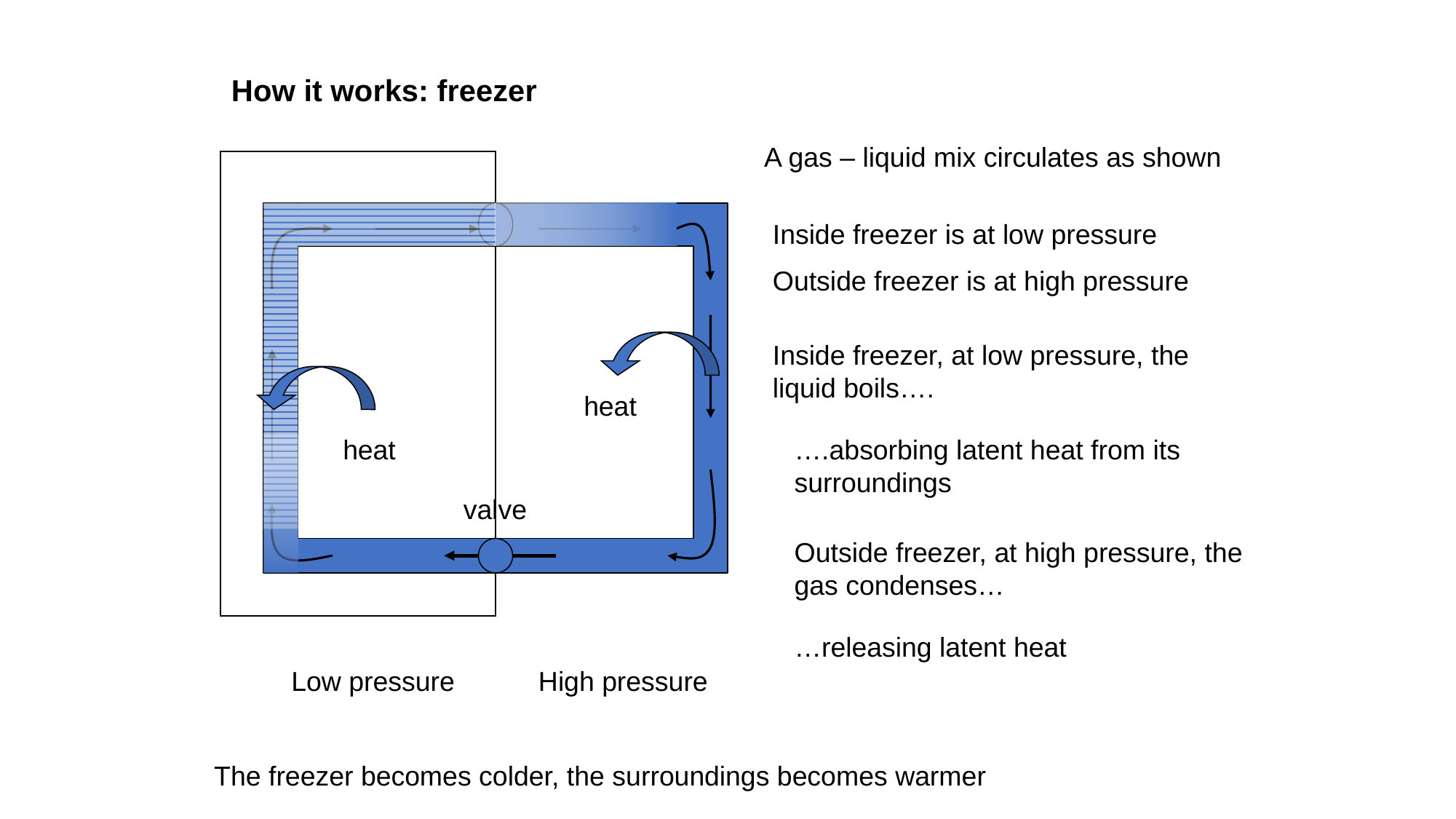

How it works: freezer
A gas – liquid mix circulates as shown

Inside freezer is at low pressure
Outside freezer is at high pressure

Inside freezer, at low pressure, the liquid boils….

heat
heat
….absorbing latent heat from its surroundings

valve

Outside freezer, at high pressure, the gas condenses…

…releasing latent heat
Low pressure           High pressure
The freezer becomes colder, the surroundings becomes warmer